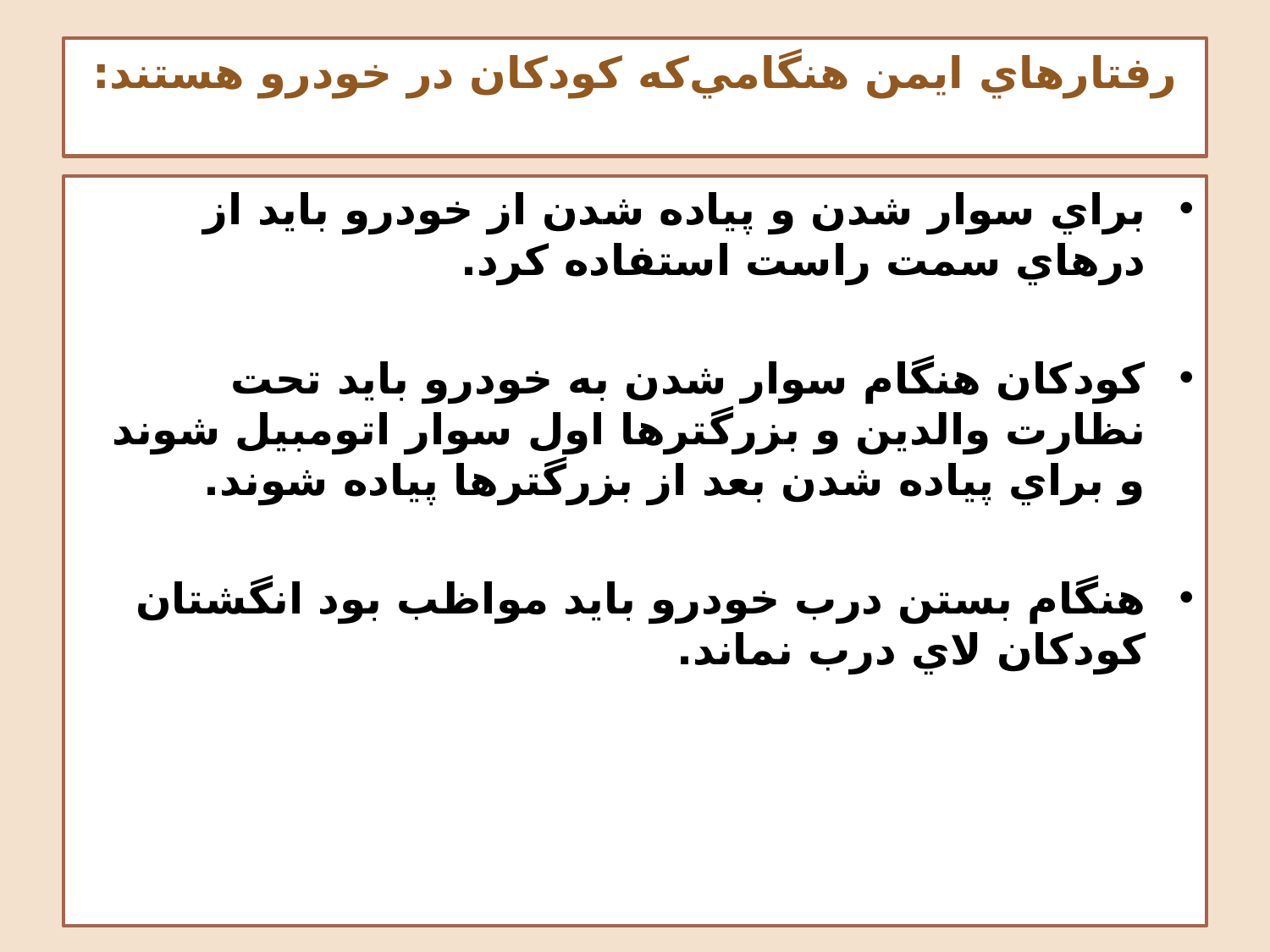

# رفتارهاي ايمن هنگامي‌كه كودكان در خودرو هستند:
براي سوار شدن و پياده شدن از خودرو بايد از درهاي سمت راست استفاده كرد.

كودكان هنگام سوار شدن به خودرو بايد تحت نظارت والدين و بزرگترها اول سوار اتومبيل شوند و براي پياده شدن بعد از بزرگترها پياده شوند.

هنگام بستن درب خودرو بايد مواظب بود انگشتان كودكان لاي درب نماند.